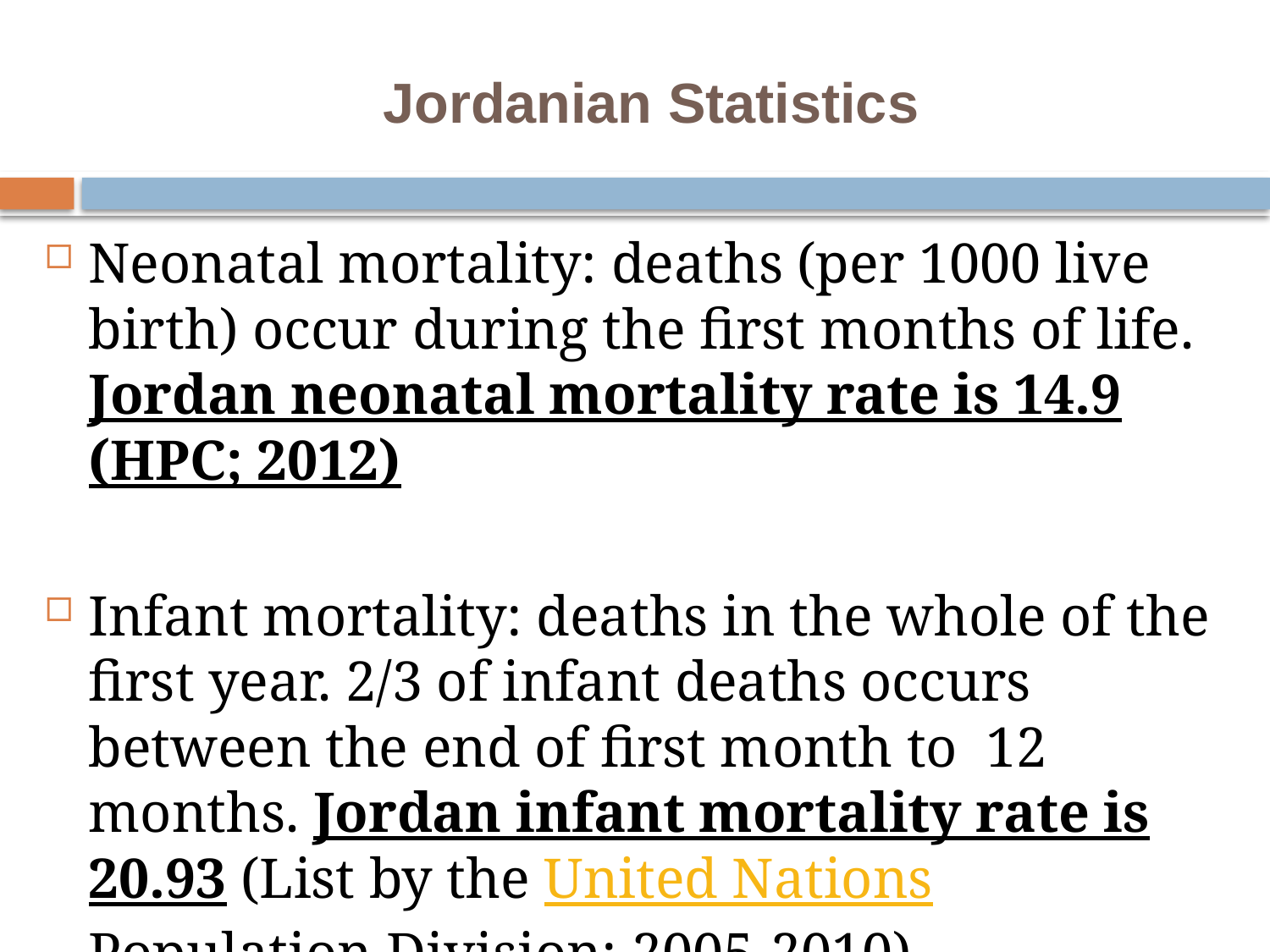

# Jordanian Statistics
Neonatal mortality: deaths (per 1000 live birth) occur during the first months of life. Jordan neonatal mortality rate is 14.9 (HPC; 2012)

Infant mortality: deaths in the whole of the first year. 2/3 of infant deaths occurs between the end of first month to  12 months. Jordan infant mortality rate is 20.93 (List by the United Nations Population Division; 2005-2010)